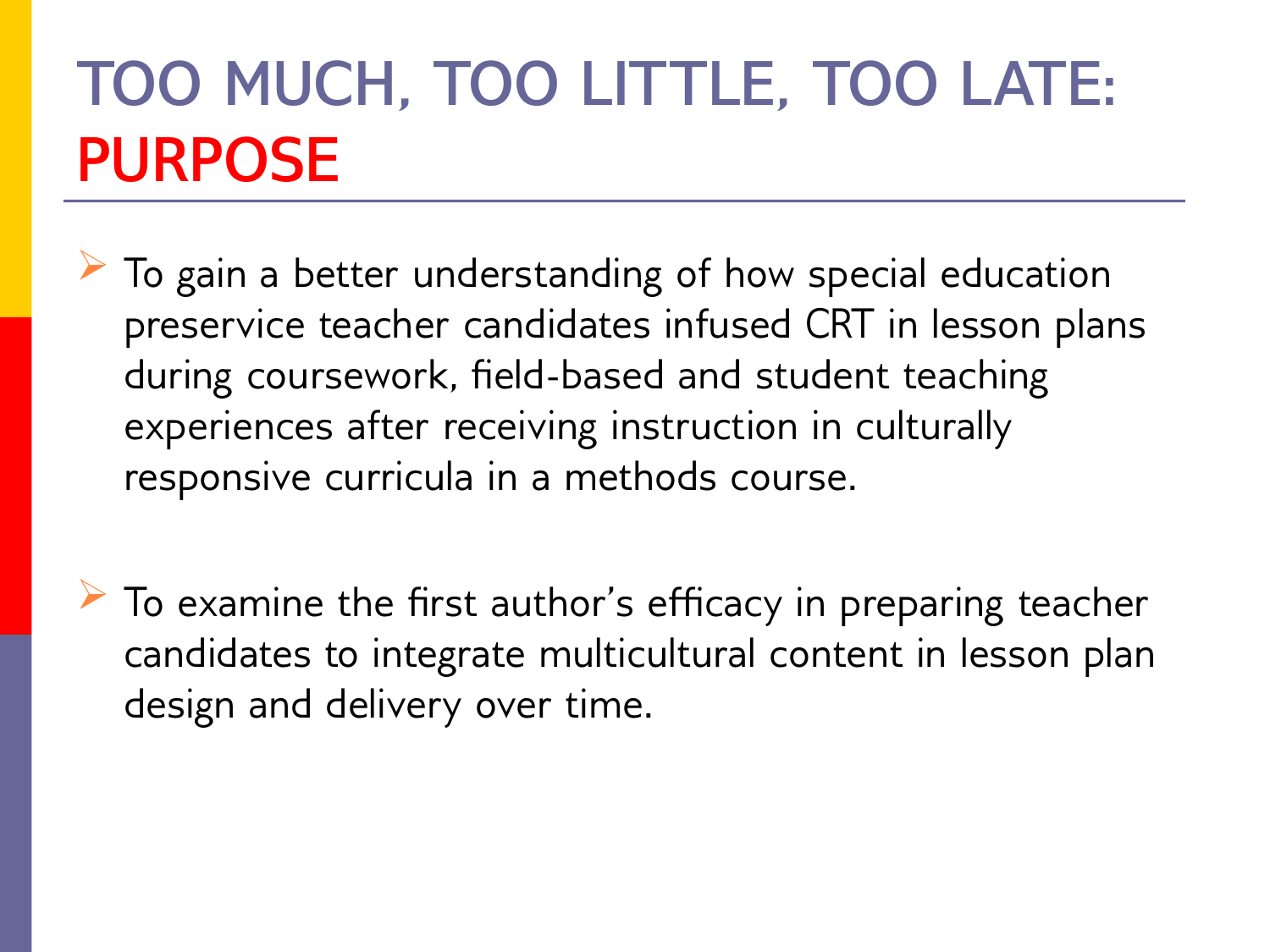

# TOO MUCH, TOO LITTLE, TOO LATE:  PURPOSE
To gain a better understanding of how special education preservice teacher candidates infused CRT in lesson plans during coursework, field-based and student teaching experiences after receiving instruction in culturally responsive curricula in a methods course.

To examine the first author’s efficacy in preparing teacher candidates to integrate multicultural content in lesson plan design and delivery over time.